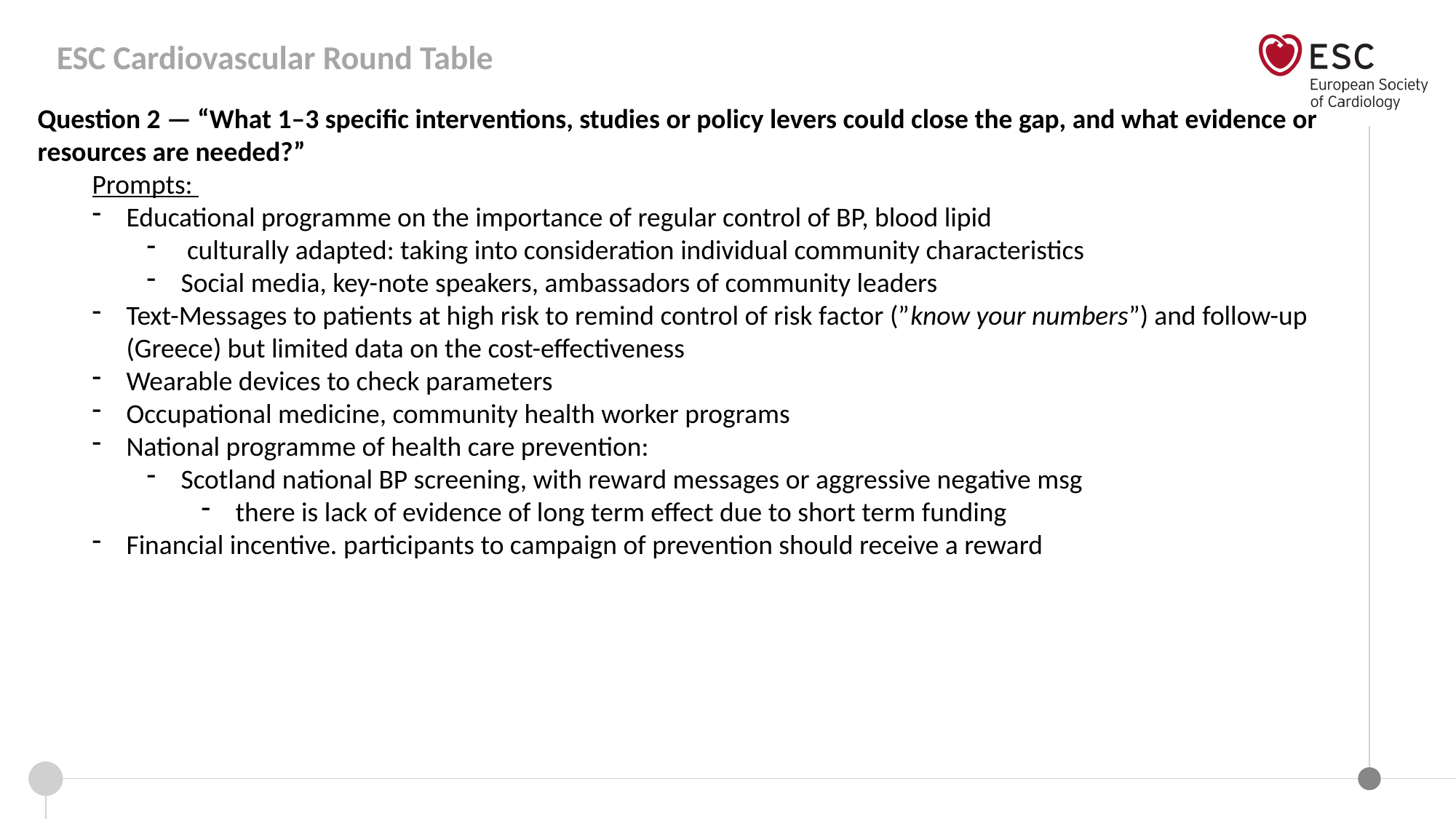

Question 2 — “What 1–3 specific interventions, studies or policy levers could close the gap, and what evidence or resources are needed?”
Prompts:
Educational programme on the importance of regular control of BP, blood lipid
 culturally adapted: taking into consideration individual community characteristics
Social media, key-note speakers, ambassadors of community leaders
Text-Messages to patients at high risk to remind control of risk factor (”know your numbers”) and follow-up (Greece) but limited data on the cost-effectiveness
Wearable devices to check parameters
Occupational medicine, community health worker programs
National programme of health care prevention:
Scotland national BP screening, with reward messages or aggressive negative msg
there is lack of evidence of long term effect due to short term funding
Financial incentive. participants to campaign of prevention should receive a reward